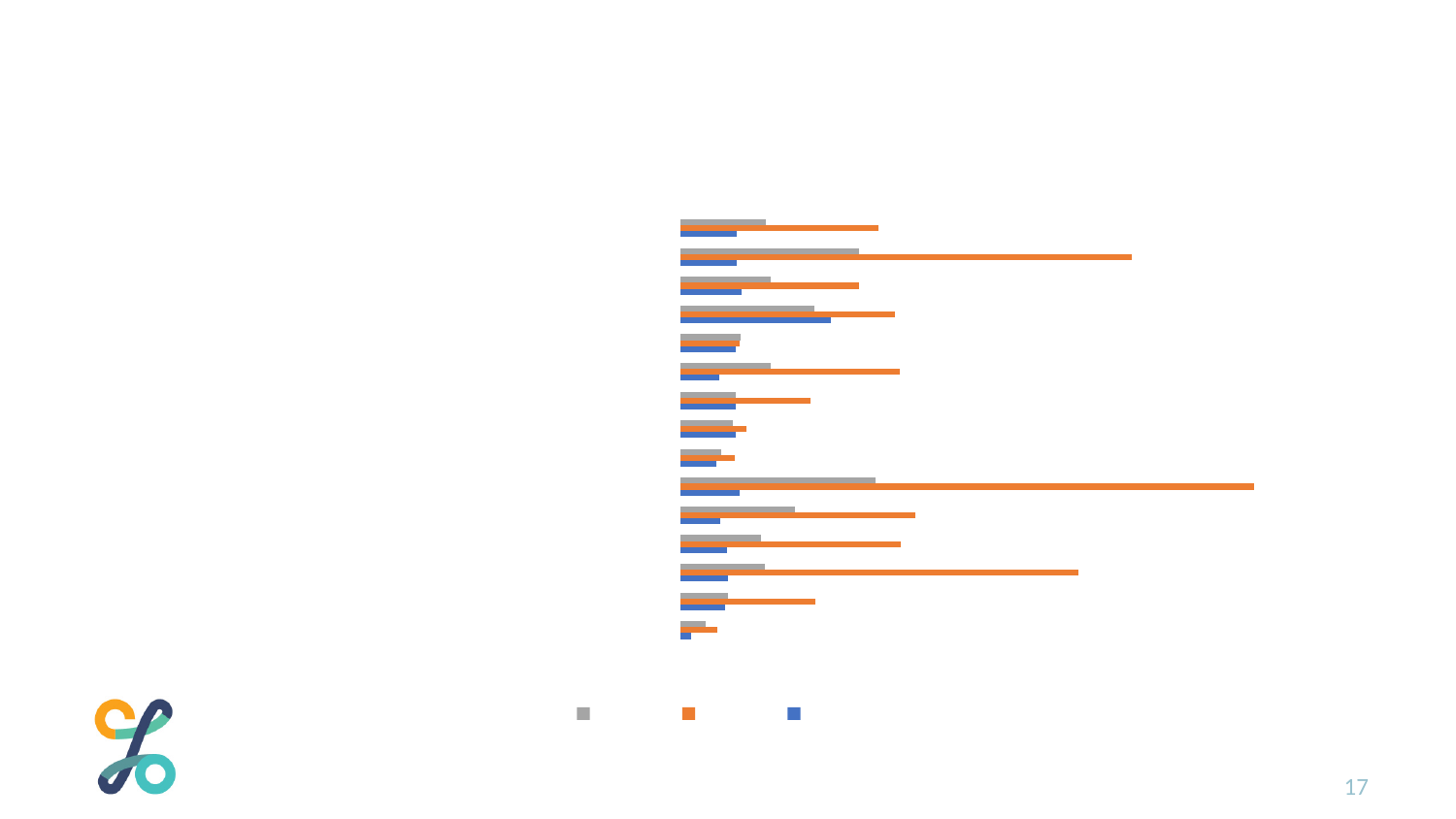

### Chart: Absences from work in the reference week as a percentage of the numbers employed by Economic Sector, LFS Q2 2019 to Q2
 2021

| Category | Q2 2019 | Q2 2020 | Q2 2021 |
|---|---|---|---|
| Agriculture, Forestry & Fishing | 1.1928429423459244 | 4.0983606557377055 | 2.8 |
| Industry | 4.890148830616584 | 14.857341684064023 | 5.3 |
| Construction | 5.198358413132695 | 43.93939393939394 | 9.3 |
| Wholesale & Retail Trade; repair of motorvehicles and motorcycles | 5.104096709200805 | 24.311421226588322 | 8.9 |
| Transportation & Storage | 4.3478260869565215 | 25.995575221238937 | 12.7 |
| Accommodation & Food Service Activities | 6.581858407079645 | 63.3969118982743 | 21.5 |
| Information & Communication | 4.0 | 5.9790732436472345 | 4.5 |
| Financial, Insurance & Real Estate Activities | 6.117021276595745 | 7.2629969418960245 | 5.8 |
| Professional, Scientific & Technical Activities | 6.1107117181883535 | 14.347202295552366 | 6.1 |
| Administrative & Support Service Activities | 4.284412032816773 | 24.193548387096776 | 10.0 |
| Public Administration & Defence: compulsory social security | 6.093189964157706 | 6.547619047619048 | 6.7 |
| Education | 16.610738255033556 | 23.67531003382187 | 14.8 |
| Human Health & Social Work Activities | 6.761937957476473 | 19.764117226590418 | 10.0 |
| Other Activities (Cultural & Recreation) | 6.265664160401002 | 49.82332155477031 | 19.7 |
| All Economic Sectors | 6.218970472955319 | 21.91197792432534 | 9.403533327629061 |
17